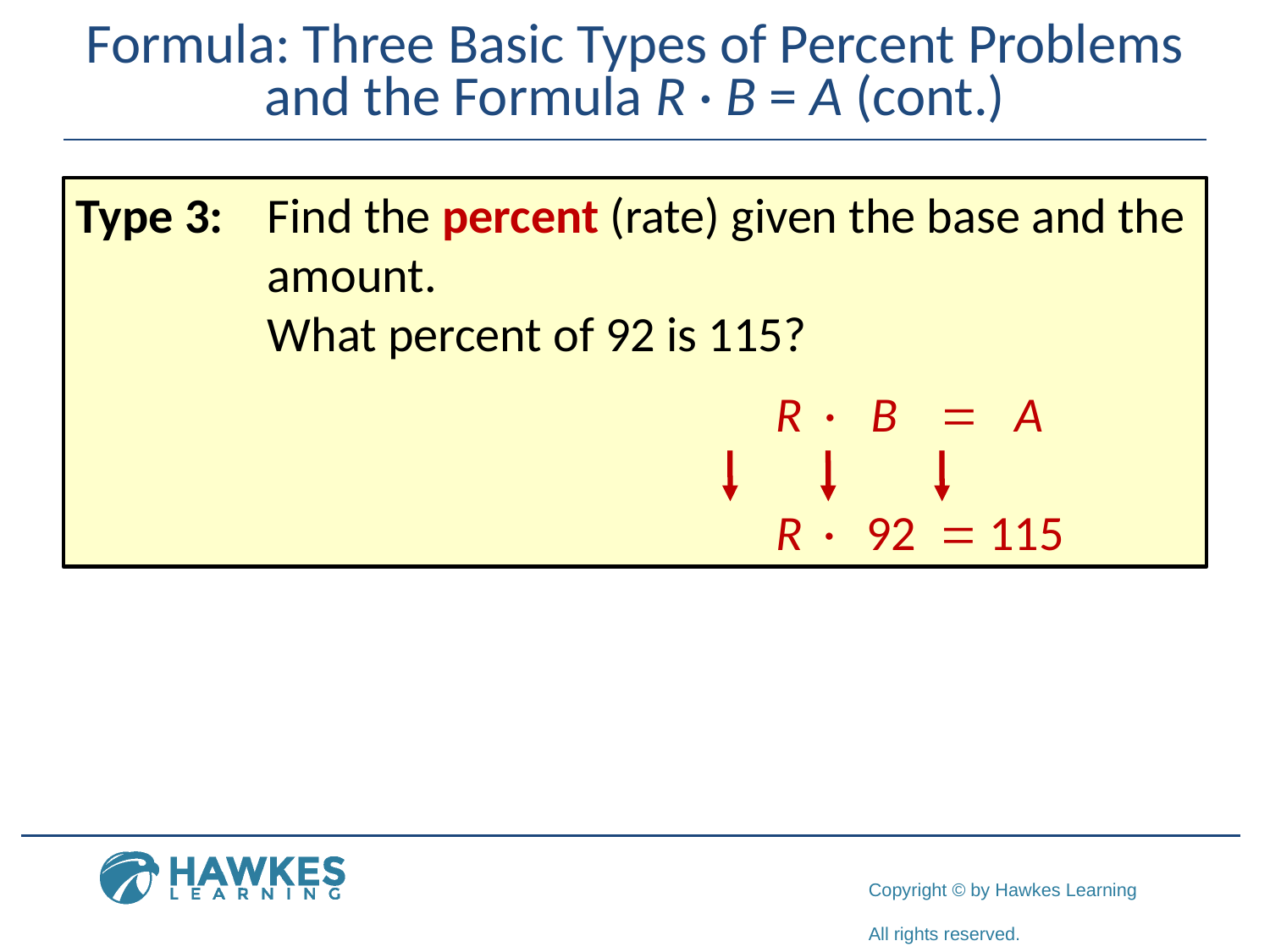

# Formula: Three Basic Types of Percent Problems and the Formula R · B = A (cont.)
Type 3:	Find the percent (rate) given the base and the amount.
	What percent of 92 is 115?

				   	R  ·   B      =  A

				            R  ·   92  = 115